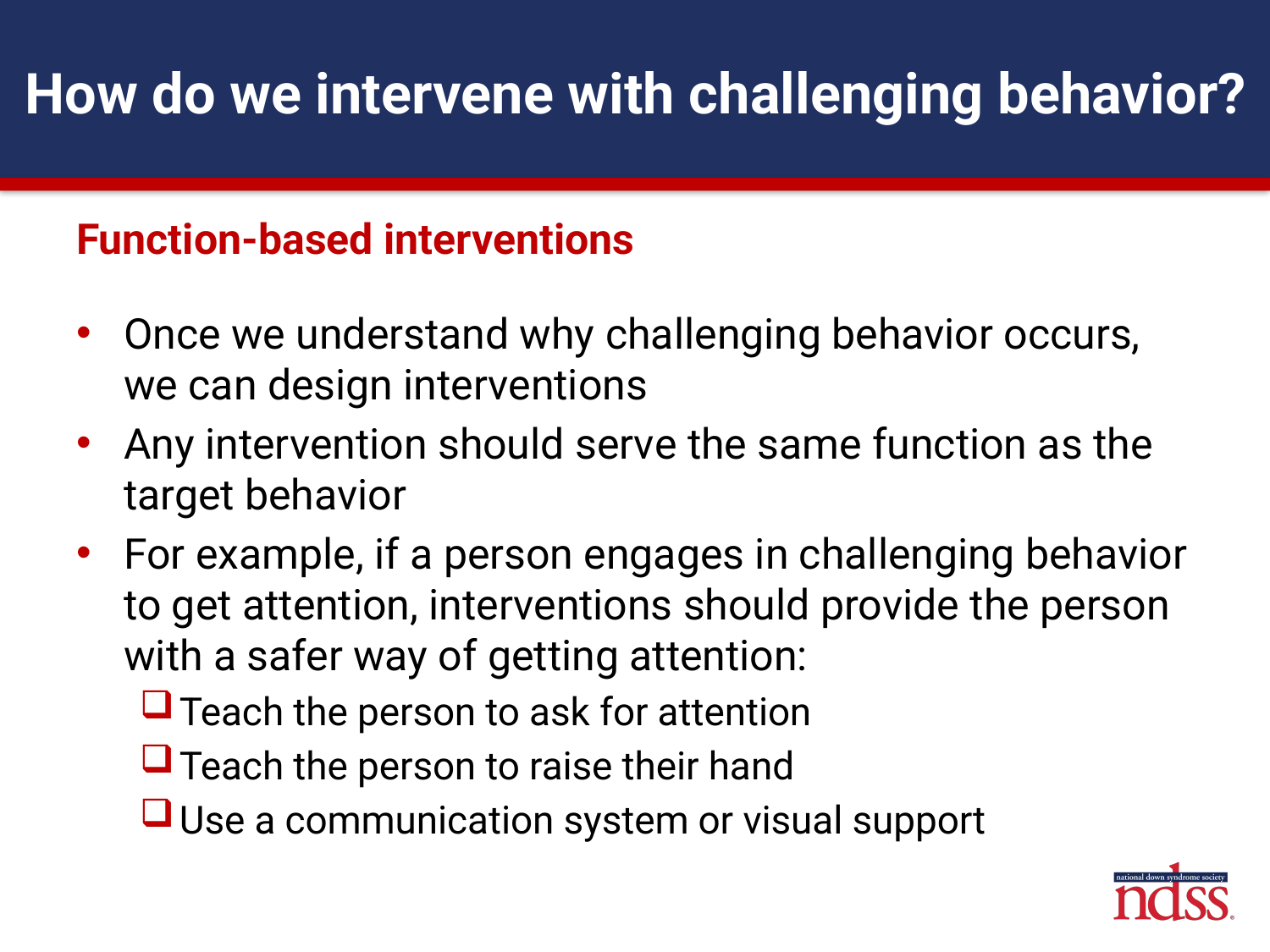

# How do we intervene with challenging behavior?
Function-based interventions
Once we understand why challenging behavior occurs, we can design interventions
Any intervention should serve the same function as the target behavior
For example, if a person engages in challenging behavior to get attention, interventions should provide the person with a safer way of getting attention:
Teach the person to ask for attention
Teach the person to raise their hand
Use a communication system or visual support